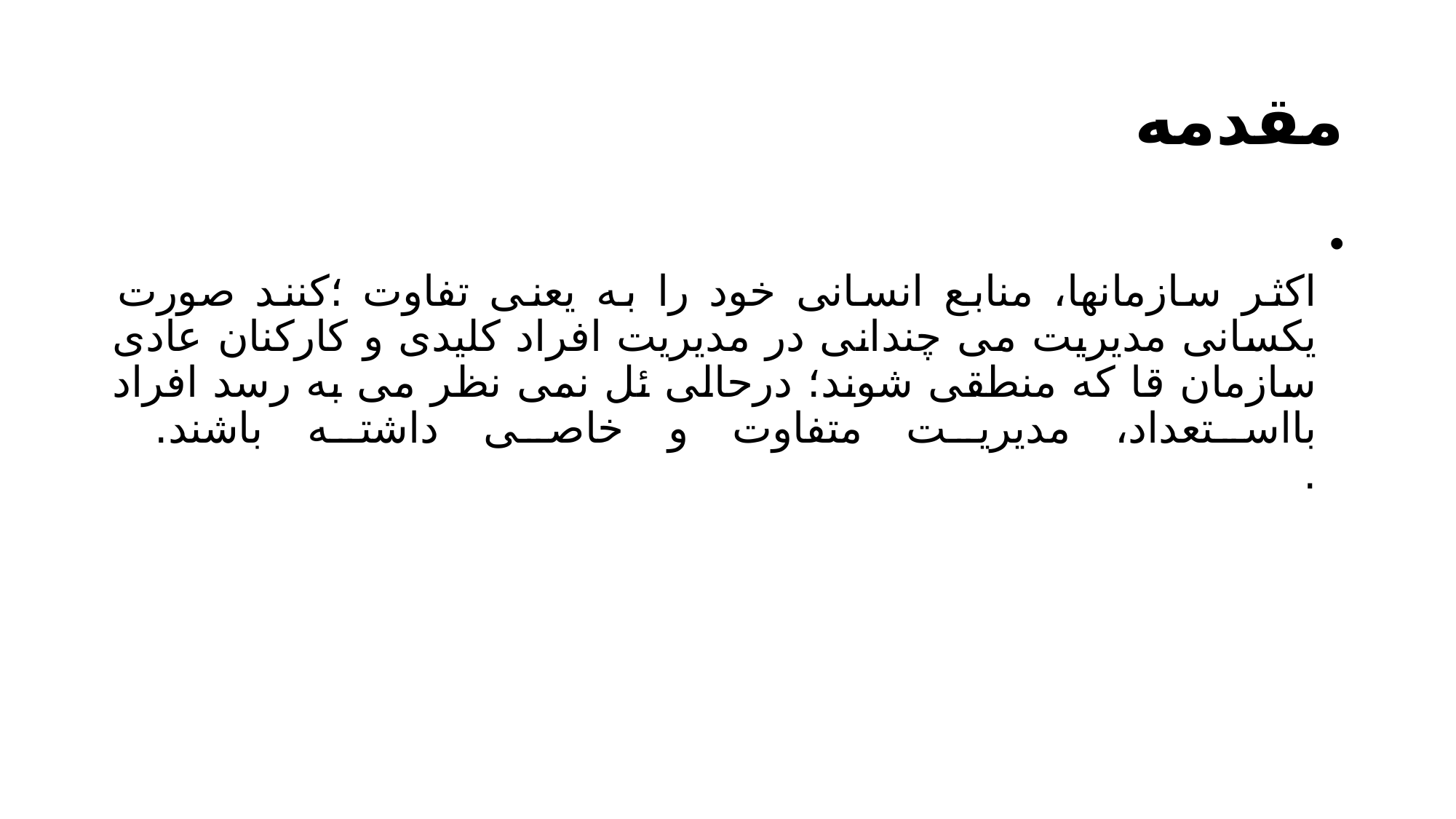

# مقدمه
اکثر سازمانها، منابع انسانی خود را به یعنی تفاوت ؛کنند صورت یکسانی مدیریت می چندانی در مدیریت افراد کلیدی و کارکنان عادی سازمان قا که منطقی شوند؛ درحالی ئل نمی نظر می به رسد افراد بااستعداد، مدیریت متفاوت و خاصی داشته باشند.
.